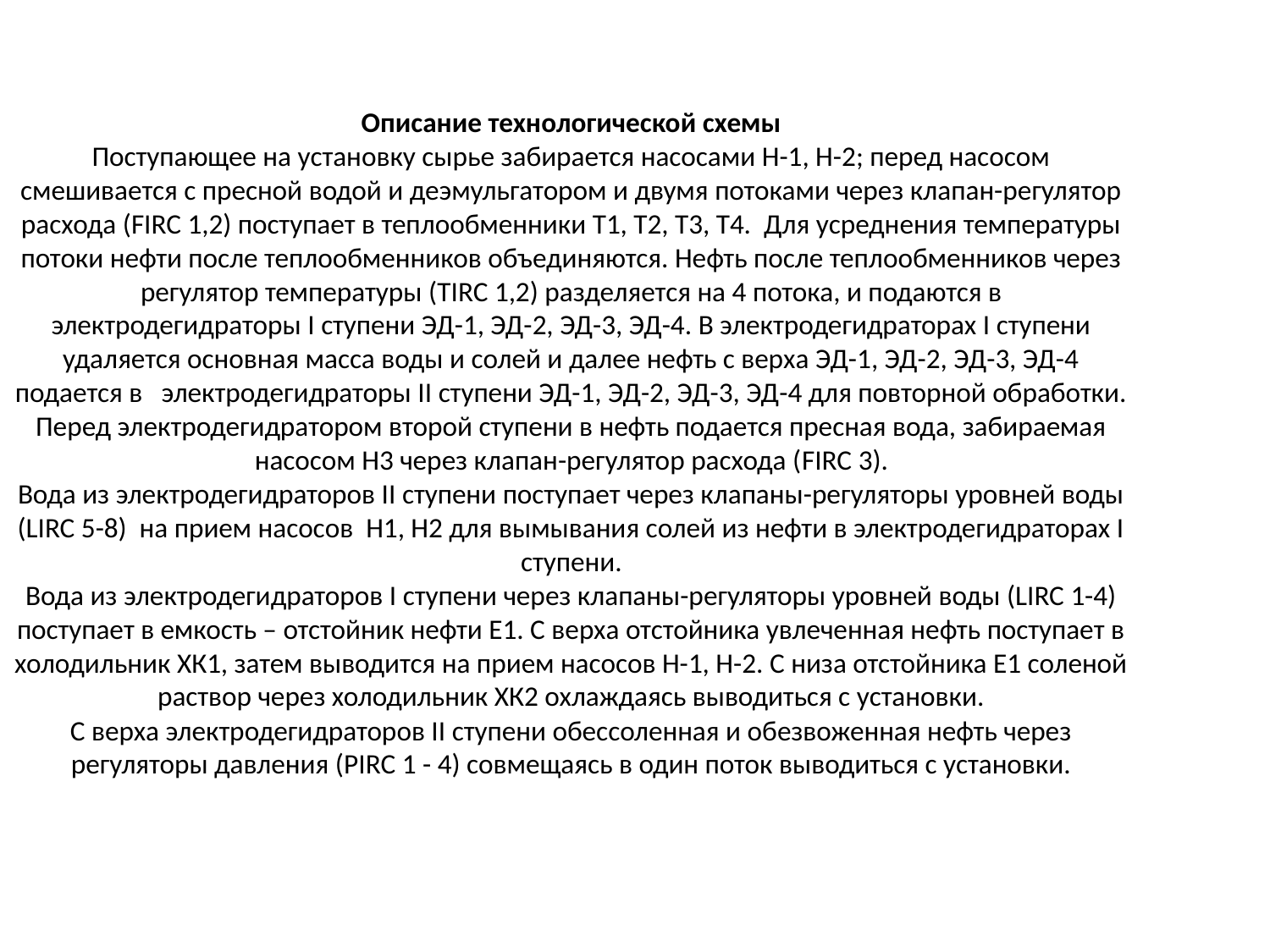

Описание технологической схемы
Поступающее на установку сырье забирается насосами Н-1, Н-2; перед насосом смешивается с пресной водой и деэмульгатором и двумя потоками через клапан-регулятор расхода (FIRC 1,2) поступает в теплообменники Т1, Т2, Т3, Т4.  Для усреднения температуры потоки нефти после теплообменников объединяются. Нефть после теплообменников через регулятор температуры (TIRC 1,2) разделяется на 4 потока, и подаются в электродегидраторы I ступени ЭД-1, ЭД-2, ЭД-3, ЭД-4. В электродегидраторах I ступени удаляется основная масса воды и солей и далее нефть с верха ЭД-1, ЭД-2, ЭД-3, ЭД-4 подается в   электродегидраторы II ступени ЭД-1, ЭД-2, ЭД-3, ЭД-4 для повторной обработки. Перед электродегидратором второй ступени в нефть подается пресная вода, забираемая насосом Н3 через клапан-регулятор расхода (FIRC 3).
Вода из электродегидраторов II ступени поступает через клапаны-регуляторы уровней воды (LIRC 5-8)  на прием насосов  Н1, Н2 для вымывания солей из нефти в электродегидраторах I ступени.
Вода из электродегидраторов I ступени через клапаны-регуляторы уровней воды (LIRC 1-4) поступает в емкость – отстойник нефти Е1. С верха отстойника увлеченная нефть поступает в холодильник ХК1, затем выводится на прием насосов Н-1, Н-2. С низа отстойника Е1 соленой раствор через холодильник ХК2 охлаждаясь выводиться с установки.
С верха электродегидраторов II ступени обессоленная и обезвоженная нефть через регуляторы давления (PIRC 1 - 4) совмещаясь в один поток выводиться с установки.